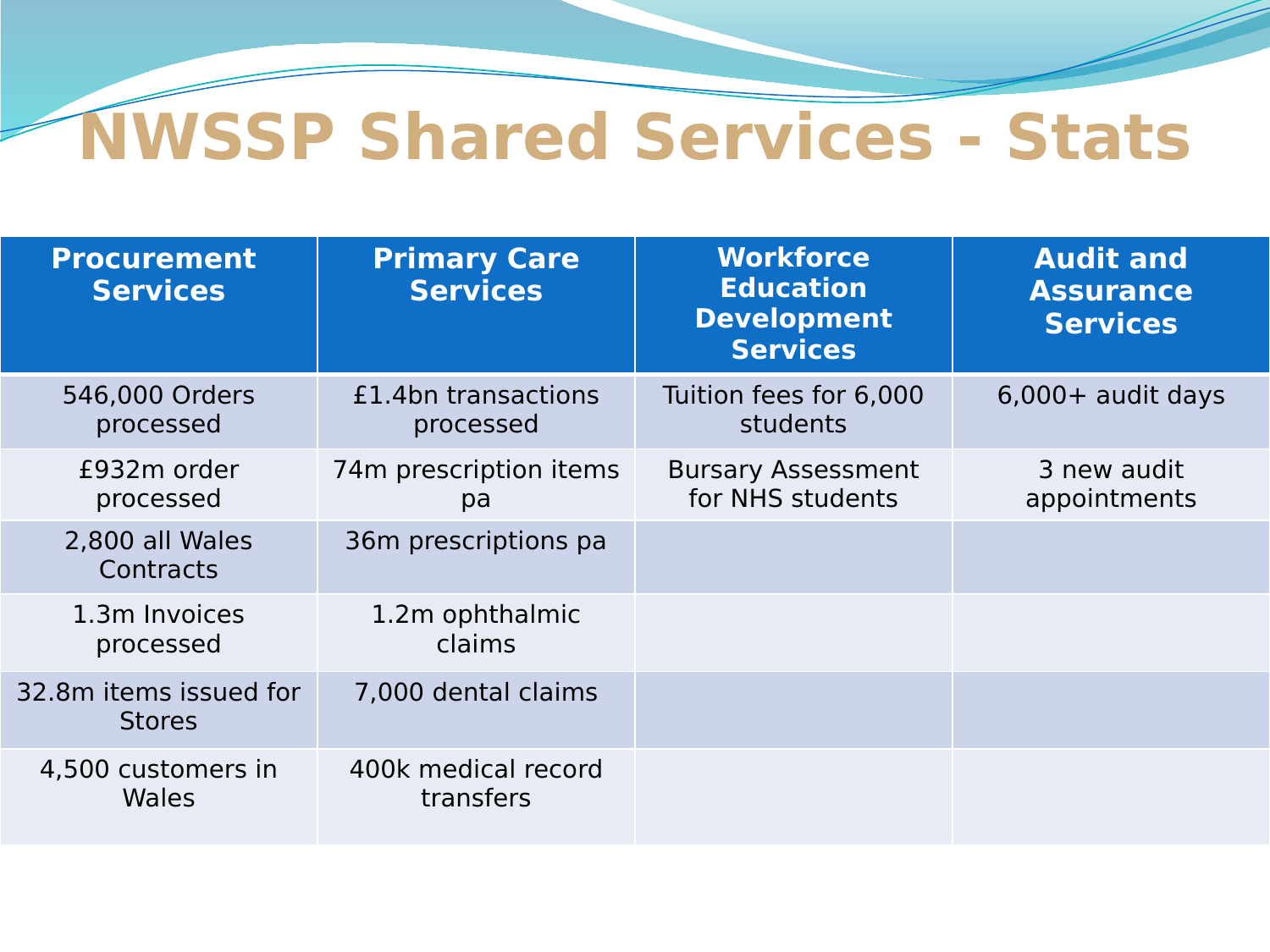

# NWSSP Shared Services - Stats
| Procurement Services | Primary Care Services | Workforce Education Development Services | Audit and Assurance Services |
| --- | --- | --- | --- |
| 546,000 Orders processed | £1.4bn transactions processed | Tuition fees for 6,000 students | 6,000+ audit days |
| £932m order processed | 74m prescription items pa | Bursary Assessment for NHS students | 3 new audit appointments |
| 2,800 all Wales Contracts | 36m prescriptions pa |  |  |
| 1.3m Invoices processed | 1.2m ophthalmic claims |  |  |
| 32.8m items issued for Stores | 7,000 dental claims |  |  |
| 4,500 customers in Wales | 400k medical record transfers |  |  |